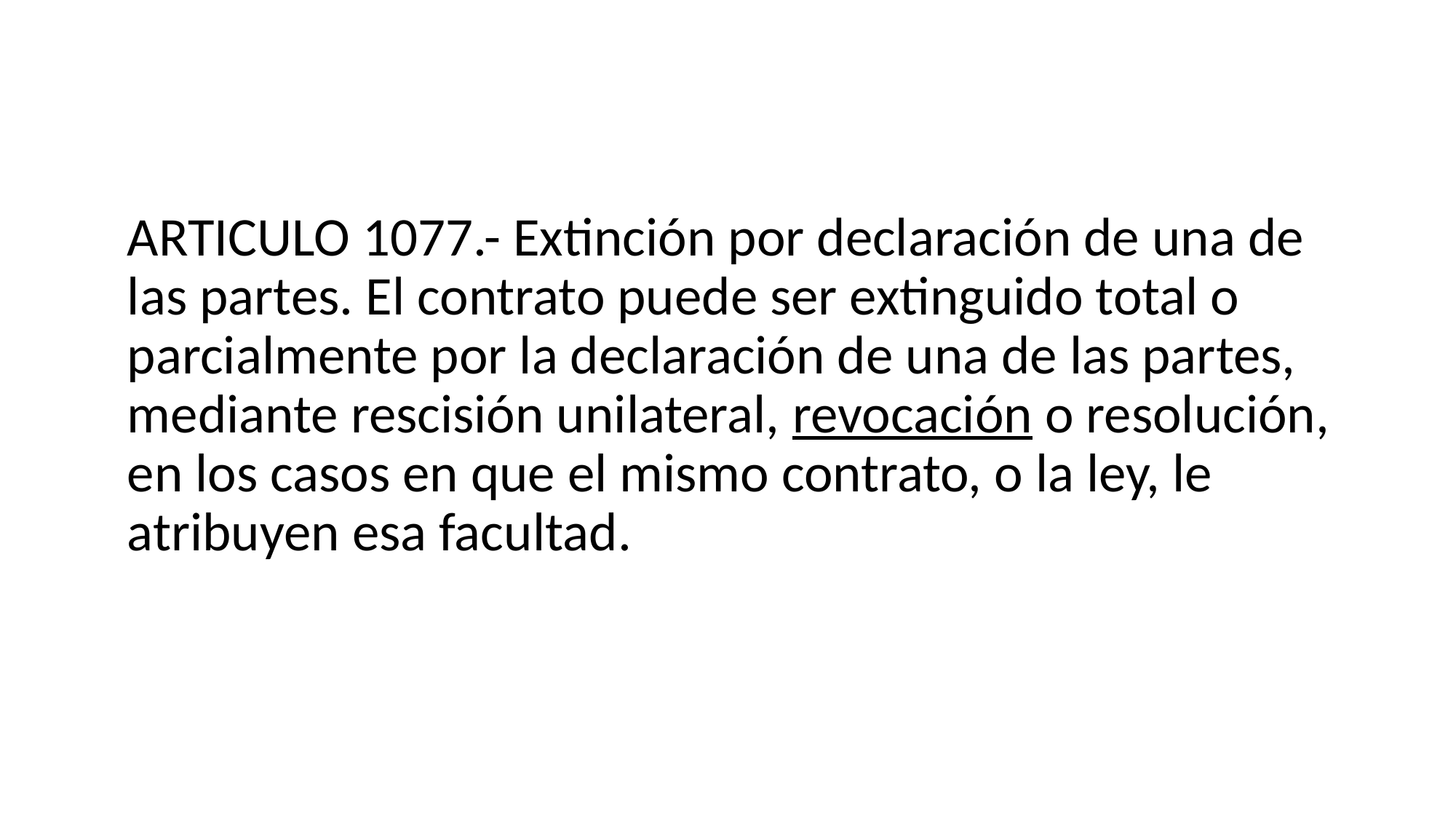

# ARTICULO 1077.- Extinción por declaración de una de las partes. El contrato puede ser extinguido total o parcialmente por la declaración de una de las partes, mediante rescisión unilateral, revocación o resolución, en los casos en que el mismo contrato, o la ley, le atribuyen esa facultad.